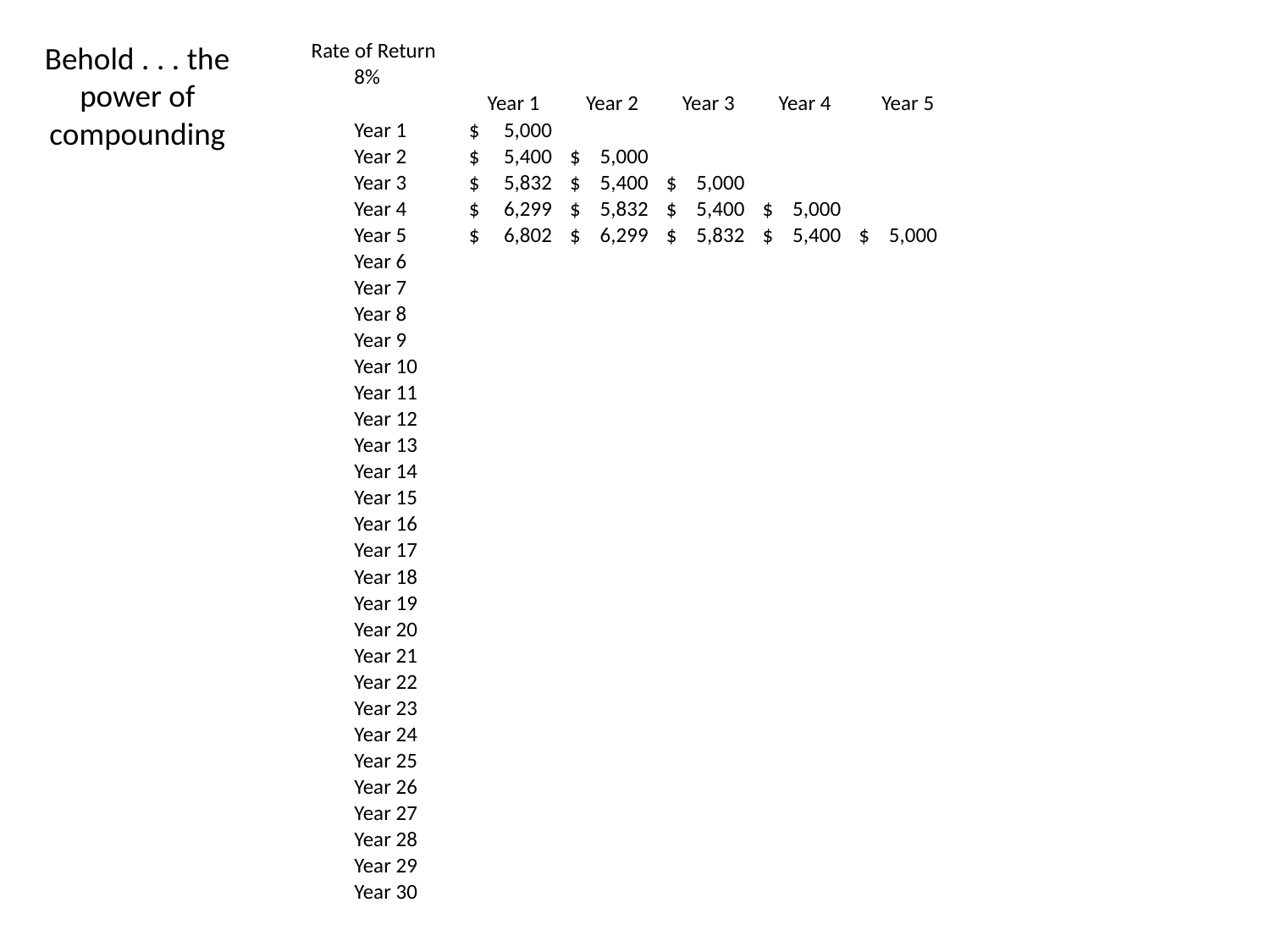

# Behold . . . the power of compounding
| Rate of Return |  |  |  |  |  |  |
| --- | --- | --- | --- | --- | --- | --- |
|  | 8% |  |  |  |  |  |
|  |  | Year 1 | Year 2 | Year 3 | Year 4 | Year 5 |
|  | Year 1 | $ 5,000 |  |  |  |  |
|  | Year 2 | $ 5,400 | $ 5,000 |  |  |  |
|  | Year 3 | $ 5,832 | $ 5,400 | $ 5,000 |  |  |
|  | Year 4 | $ 6,299 | $ 5,832 | $ 5,400 | $ 5,000 |  |
|  | Year 5 | $ 6,802 | $ 6,299 | $ 5,832 | $ 5,400 | $ 5,000 |
|  | Year 6 | $ 7,347 | $ 6,802 | $ 6,299 | $ 5,832 | $ 5,400 |
|  | Year 7 | $ 7,934 | $ 7,347 | $ 6,802 | $ 6,299 | $ 5,832 |
|  | Year 8 | $ 8,569 | $ 7,934 | $ 7,347 | $ 6,802 | $ 6,299 |
|  | Year 9 | $ 9,255 | $ 8,569 | $ 7,934 | $ 7,347 | $ 6,802 |
|  | Year 10 | $ 9,995 | $ 9,255 | $ 8,569 | $ 7,934 | $ 7,347 |
|  | Year 11 | $ 10,795 | $ 9,995 | $ 9,255 | $ 8,569 | $ 7,934 |
|  | Year 12 | $ 11,658 | $ 10,795 | $ 9,995 | $ 9,255 | $ 8,569 |
|  | Year 13 | $ 12,591 | $ 11,658 | $ 10,795 | $ 9,995 | $ 9,255 |
|  | Year 14 | $ 13,598 | $ 12,591 | $ 11,658 | $ 10,795 | $ 9,995 |
|  | Year 15 | $ 14,686 | $ 13,598 | $ 12,591 | $ 11,658 | $ 10,795 |
|  | Year 16 | $ 15,861 | $ 14,686 | $ 13,598 | $ 12,591 | $ 11,658 |
|  | Year 17 | $ 17,130 | $ 15,861 | $ 14,686 | $ 13,598 | $ 12,591 |
|  | Year 18 | $ 18,500 | $ 17,130 | $ 15,861 | $ 14,686 | $ 13,598 |
|  | Year 19 | $ 19,980 | $ 18,500 | $ 17,130 | $ 15,861 | $ 14,686 |
|  | Year 20 | $ 21,579 | $ 19,980 | $ 18,500 | $ 17,130 | $ 15,861 |
|  | Year 21 | $ 23,305 | $ 21,579 | $ 19,980 | $ 18,500 | $ 17,130 |
|  | Year 22 | $ 25,169 | $ 23,305 | $ 21,579 | $ 19,980 | $ 18,500 |
|  | Year 23 | $ 27,183 | $ 25,169 | $ 23,305 | $ 21,579 | $ 19,980 |
|  | Year 24 | $ 29,357 | $ 27,183 | $ 25,169 | $ 23,305 | $ 21,579 |
|  | Year 25 | $ 31,706 | $ 29,357 | $ 27,183 | $ 25,169 | $ 23,305 |
|  | Year 26 | $ 34,242 | $ 31,706 | $ 29,357 | $ 27,183 | $ 25,169 |
|  | Year 27 | $ 36,982 | $ 34,242 | $ 31,706 | $ 29,357 | $ 27,183 |
|  | Year 28 | $ 39,940 | $ 36,982 | $ 34,242 | $ 31,706 | $ 29,357 |
|  | Year 29 | $ 43,136 | $ 39,940 | $ 36,982 | $ 34,242 | $ 31,706 |
|  | Year 30 | $ 46,586 | $ 43,136 | $ 39,940 | $ 36,982 | $ 34,242 |

30 Years Total
$566,416